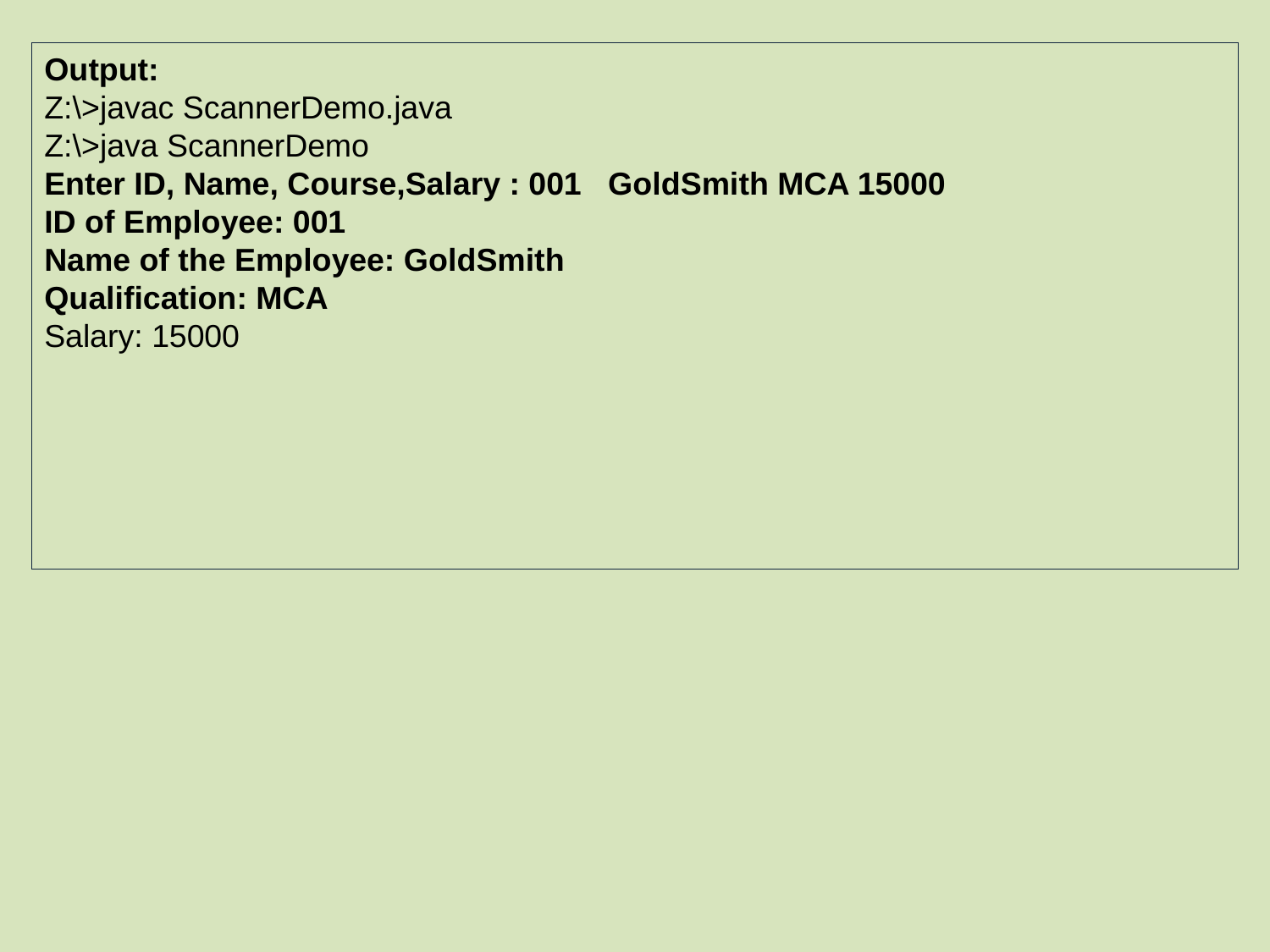

Output:
Z:\>javac ScannerDemo.java
Z:\>java ScannerDemo
Enter ID, Name, Course,Salary : 001   GoldSmith MCA 15000
ID of Employee: 001
Name of the Employee: GoldSmith
Qualification: MCA
Salary: 15000